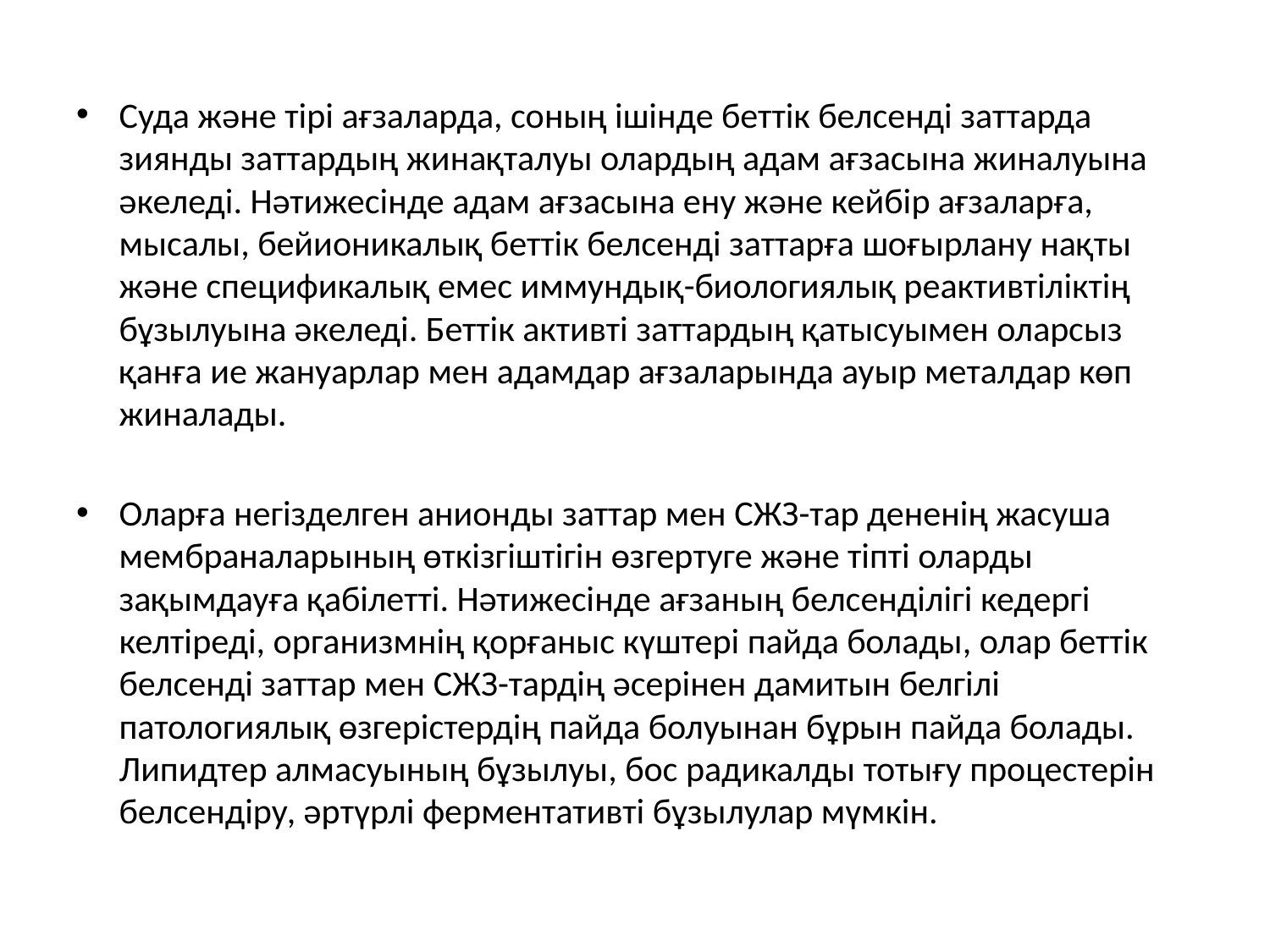

Суда және тірі ағзаларда, соның ішінде беттік белсенді заттарда зиянды заттардың жинақталуы олардың адам ағзасына жиналуына әкеледі. Нәтижесінде адам ағзасына ену және кейбір ағзаларға, мысалы, бейионикалық беттік белсенді заттарға шоғырлану нақты және спецификалық емес иммундық-биологиялық реактивтіліктің бұзылуына әкеледі. Беттік активті заттардың қатысуымен оларсыз қанға ие жануарлар мен адамдар ағзаларында ауыр металдар көп жиналады.

Оларға негізделген анионды заттар мен СЖЗ-тар дененің жасуша мембраналарының өткізгіштігін өзгертуге және тіпті оларды зақымдауға қабілетті. Нәтижесінде ағзаның белсенділігі кедергі келтіреді, организмнің қорғаныс күштері пайда болады, олар беттік белсенді заттар мен СЖЗ-тардің әсерінен дамитын белгілі патологиялық өзгерістердің пайда болуынан бұрын пайда болады. Липидтер алмасуының бұзылуы, бос радикалды тотығу процестерін белсендіру, әртүрлі ферментативті бұзылулар мүмкін.